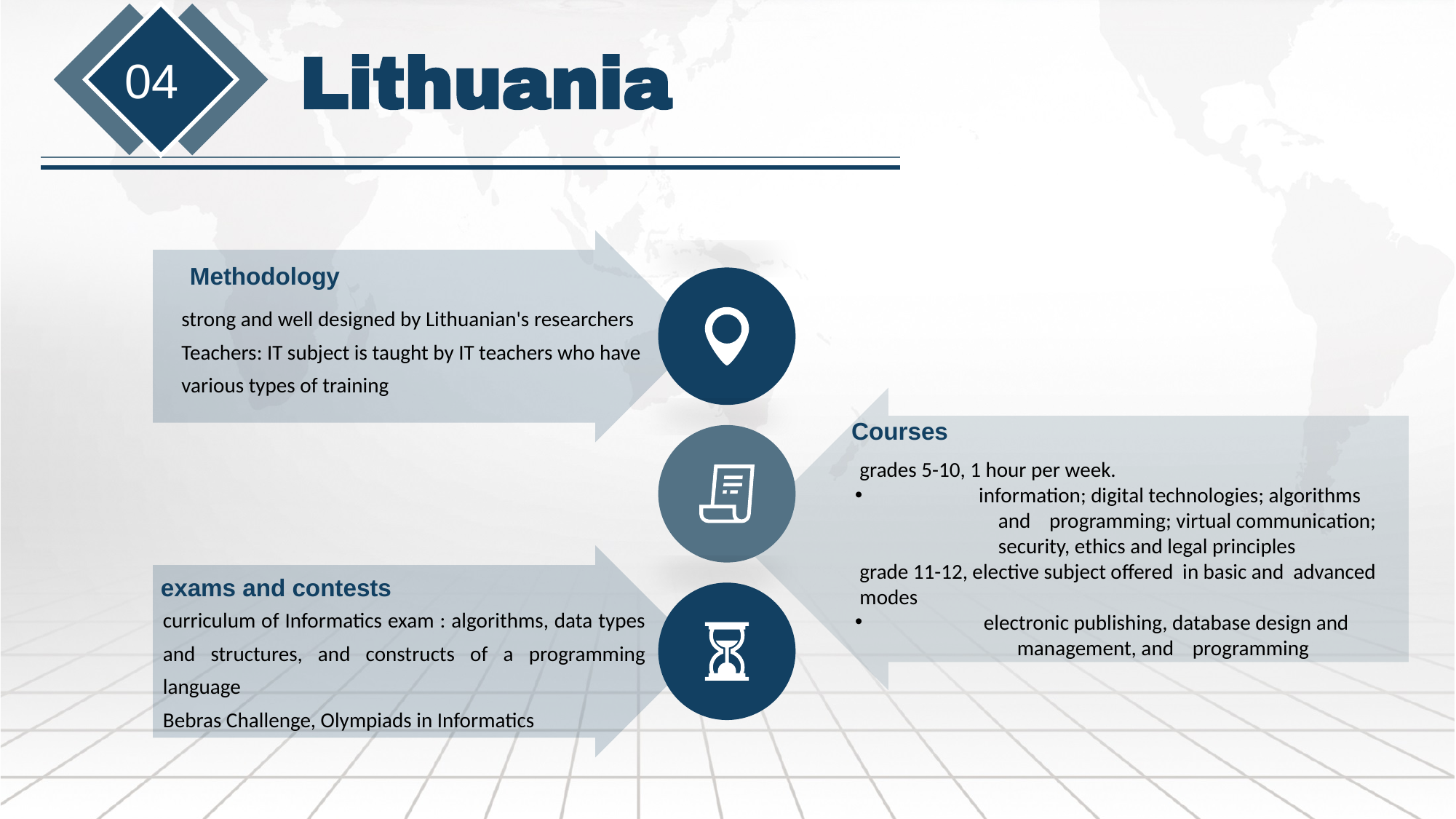

Lithuania
04

Methodology

strong and well designed by Lithuanian's researchers
Teachers: IT subject is taught by IT teachers who have various types of training

Courses

 grades 5-10, 1 hour per week.
                   information; digital technologies; algorithms   	and    programming; virtual communication; 	security, ethics and legal principles
 grade 11-12, elective subject offered  in basic and  advanced   modes
                    electronic publishing, database design and          	    management, and    programming

exams and contests

curriculum of Informatics exam : algorithms, data types and structures, and constructs of a programming language
Bebras Challenge, Olympiads in Informatics